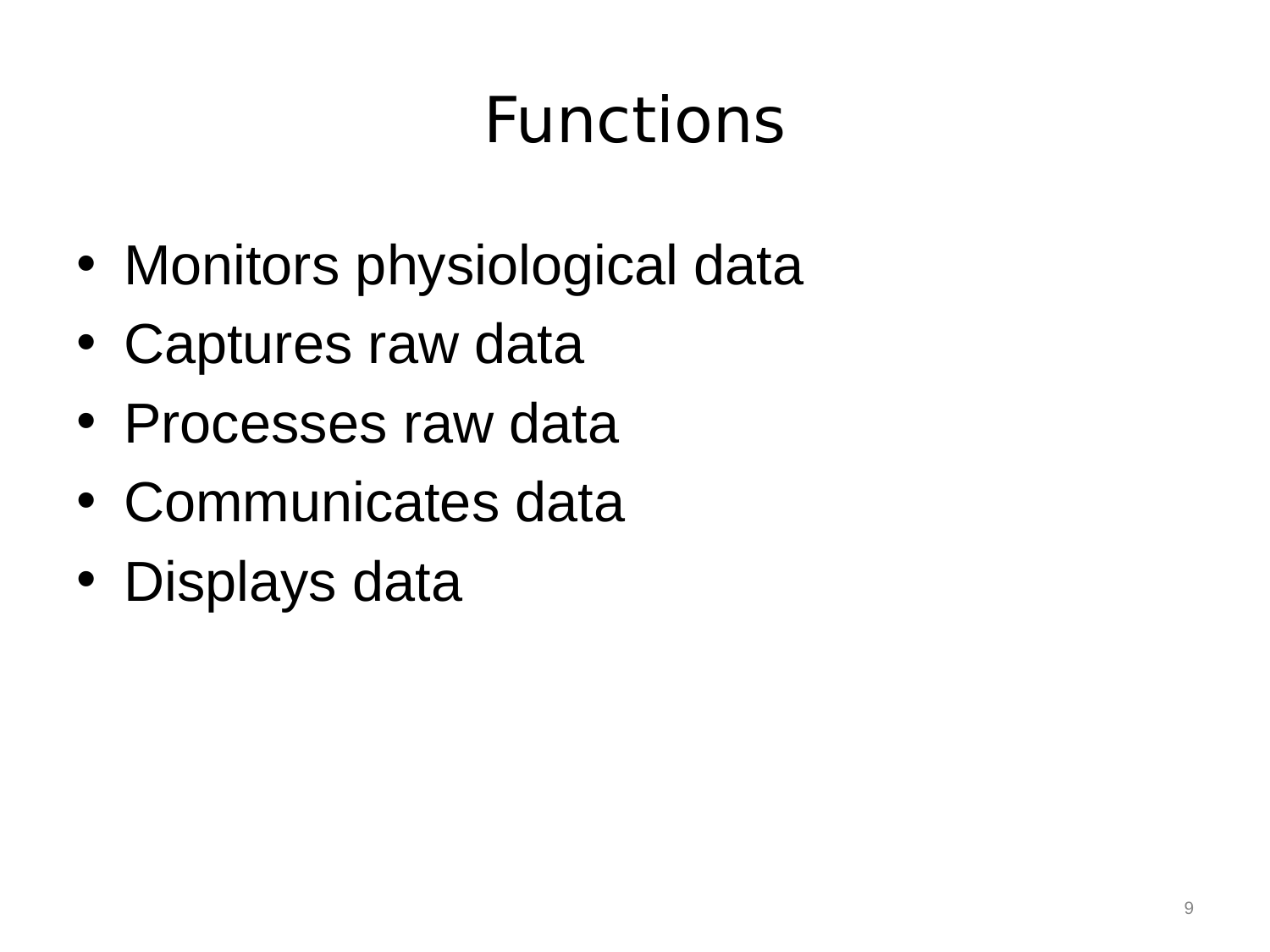

# Functions
Monitors physiological data
Captures raw data
Processes raw data
Communicates data
Displays data
9